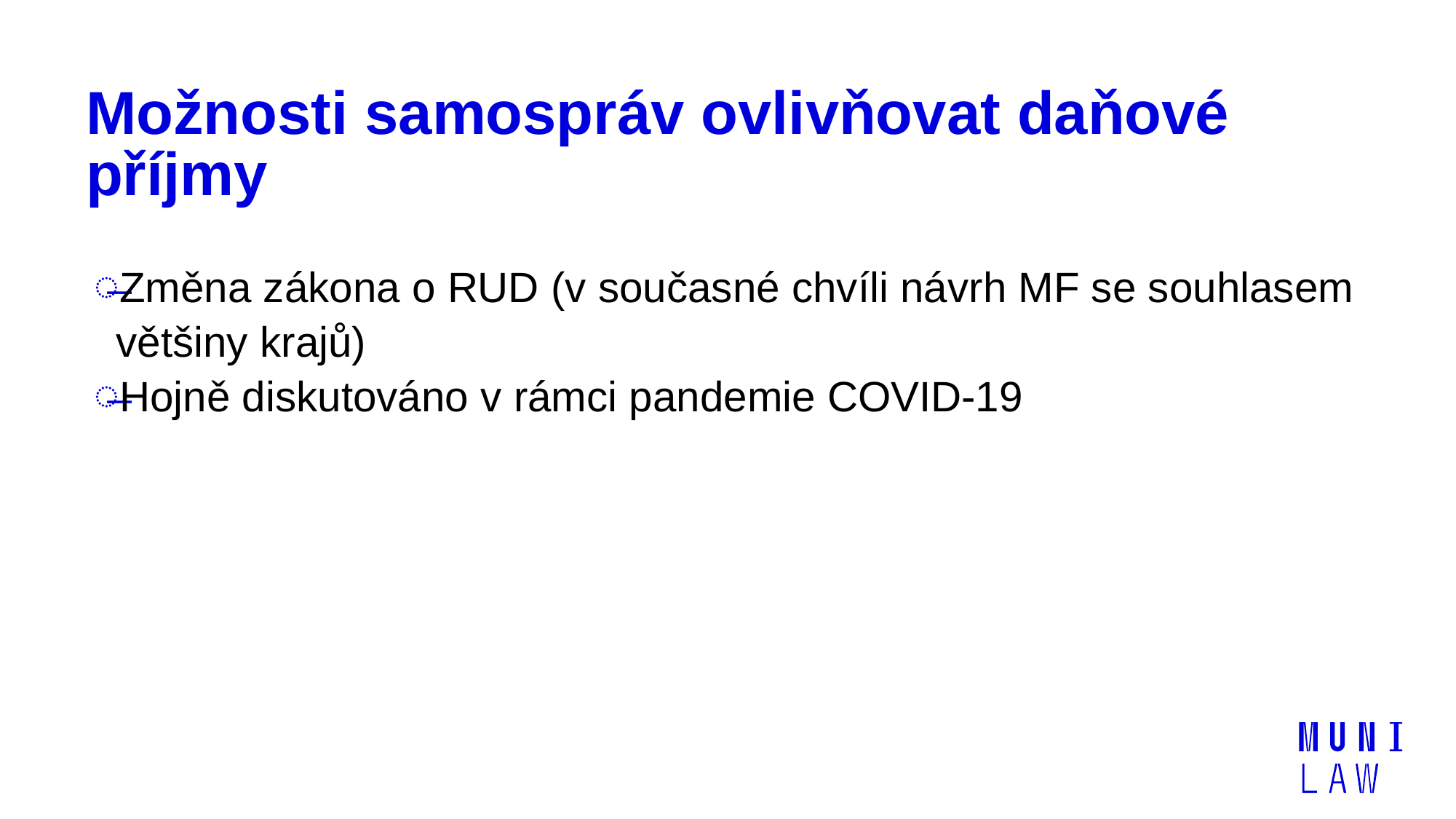

# Možnosti samospráv ovlivňovat daňové příjmy

Změna zákona o RUD (v současné chvíli návrh MF se souhlasem většiny krajů)
Hojně diskutováno v rámci pandemie COVID-19